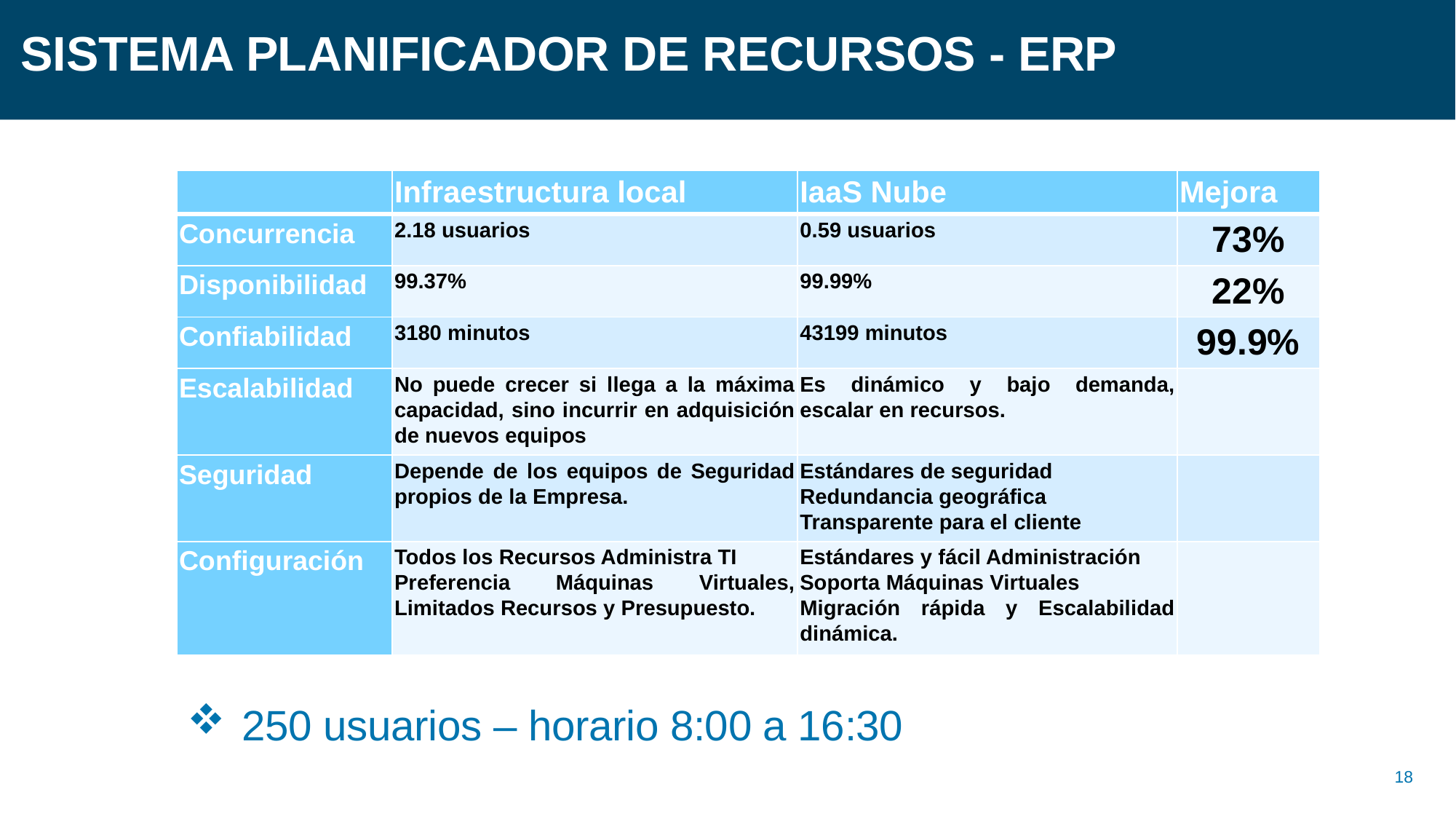

SISTEMA PLANIFICADOR DE RECURSOS - ERP
|  | Infraestructura local | IaaS Nube | Mejora |
| --- | --- | --- | --- |
| Concurrencia | 2.18 usuarios | 0.59 usuarios | 73% |
| Disponibilidad | 99.37% | 99.99% | 22% |
| Confiabilidad | 3180 minutos | 43199 minutos | 99.9% |
| Escalabilidad | No puede crecer si llega a la máxima capacidad, sino incurrir en adquisición de nuevos equipos | Es dinámico y bajo demanda, escalar en recursos. |  |
| Seguridad | Depende de los equipos de Seguridad propios de la Empresa. | Estándares de seguridad Redundancia geográfica Transparente para el cliente |  |
| Configuración | Todos los Recursos Administra TI Preferencia Máquinas Virtuales, Limitados Recursos y Presupuesto. | Estándares y fácil Administración Soporta Máquinas Virtuales Migración rápida y Escalabilidad dinámica. |  |
250 usuarios – horario 8:00 a 16:30
18